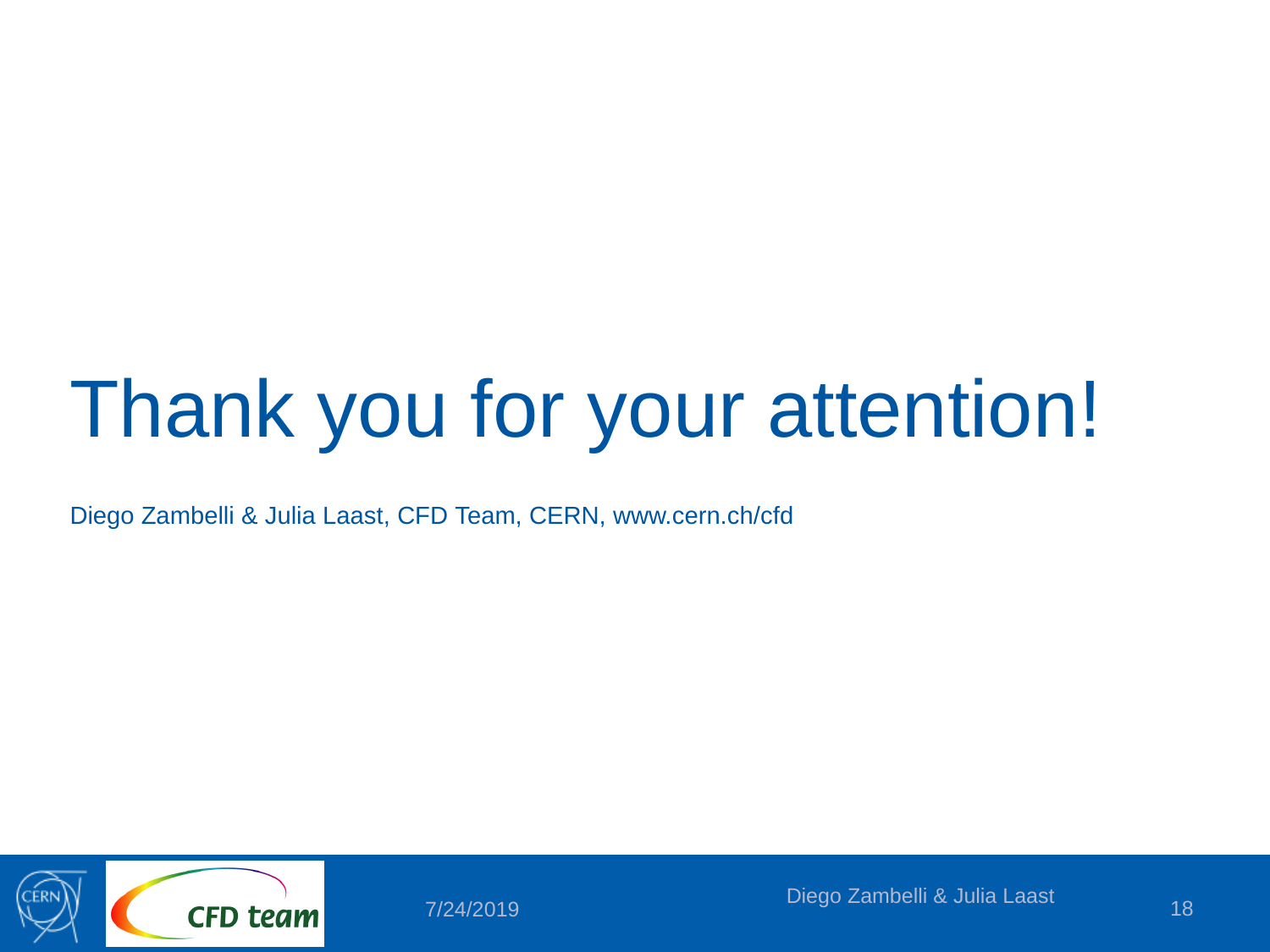

# Thank you for your attention!
Diego Zambelli & Julia Laast, CFD Team, CERN, www.cern.ch/cfd
Diego Zambelli & Julia Laast

18
7/24/2019